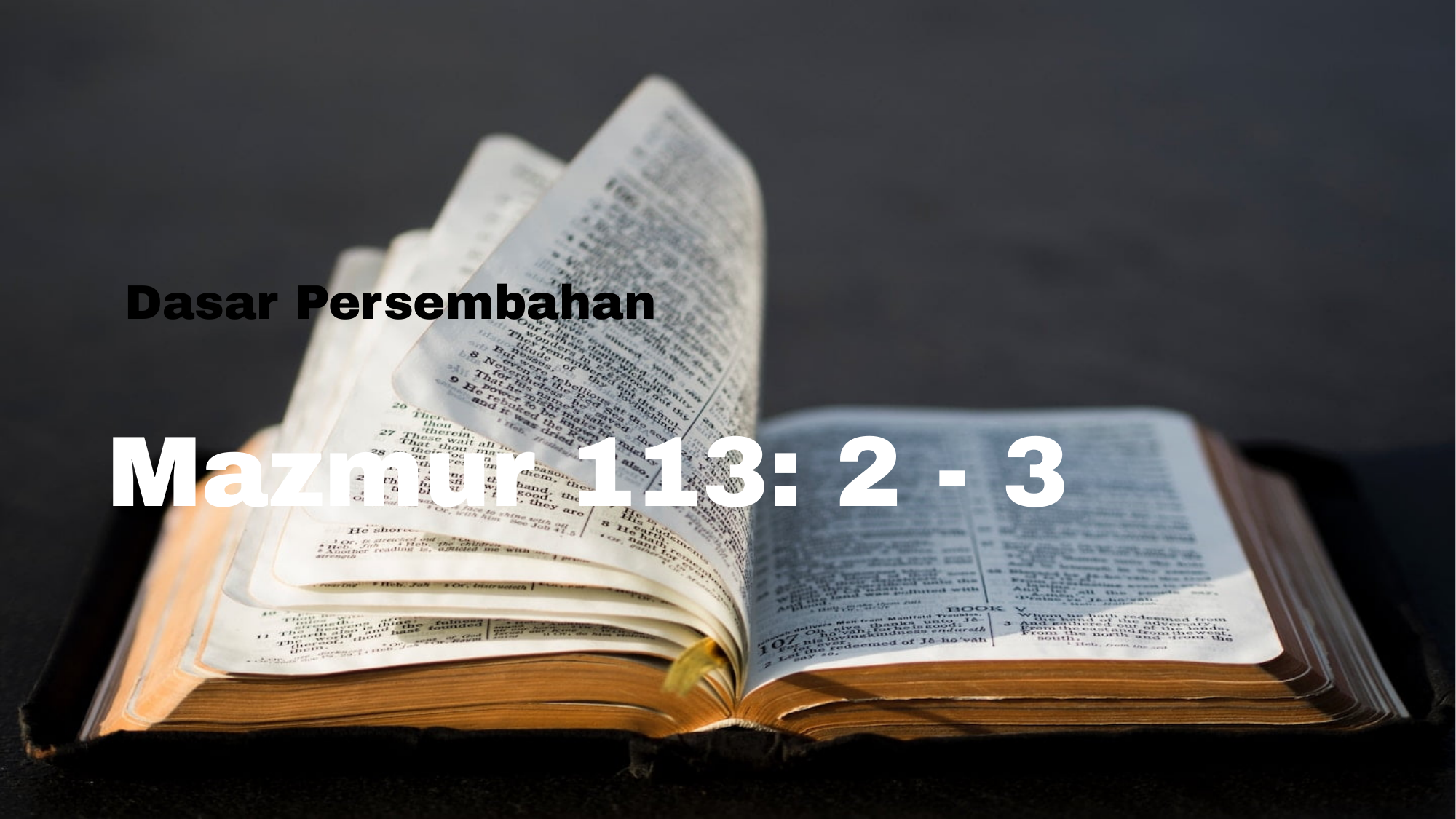

Dasar Persembahan
Mazmur 113: 2 - 3